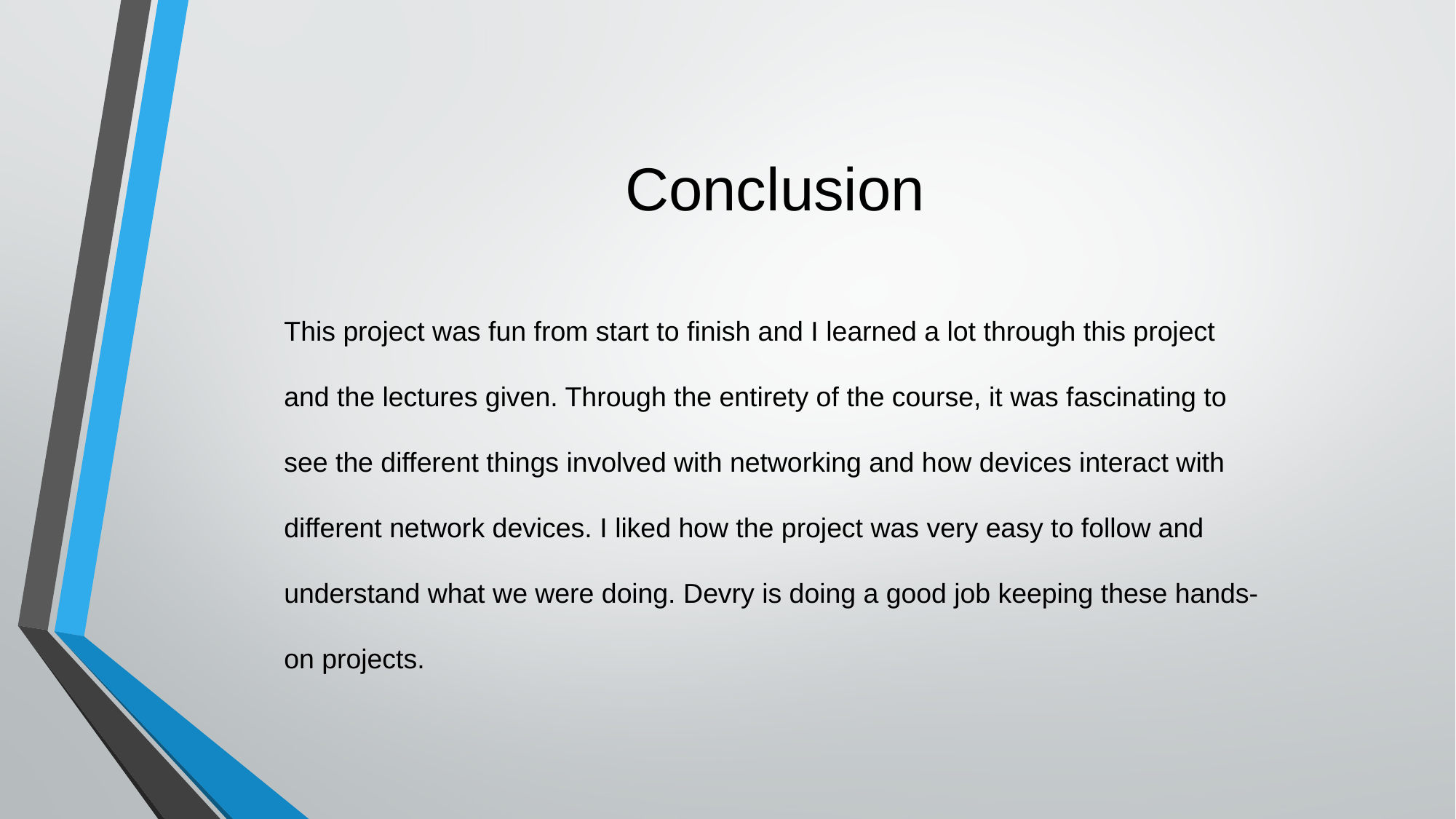

# Conclusion
This project was fun from start to finish and I learned a lot through this project and the lectures given. Through the entirety of the course, it was fascinating to see the different things involved with networking and how devices interact with different network devices. I liked how the project was very easy to follow and understand what we were doing. Devry is doing a good job keeping these hands-on projects.